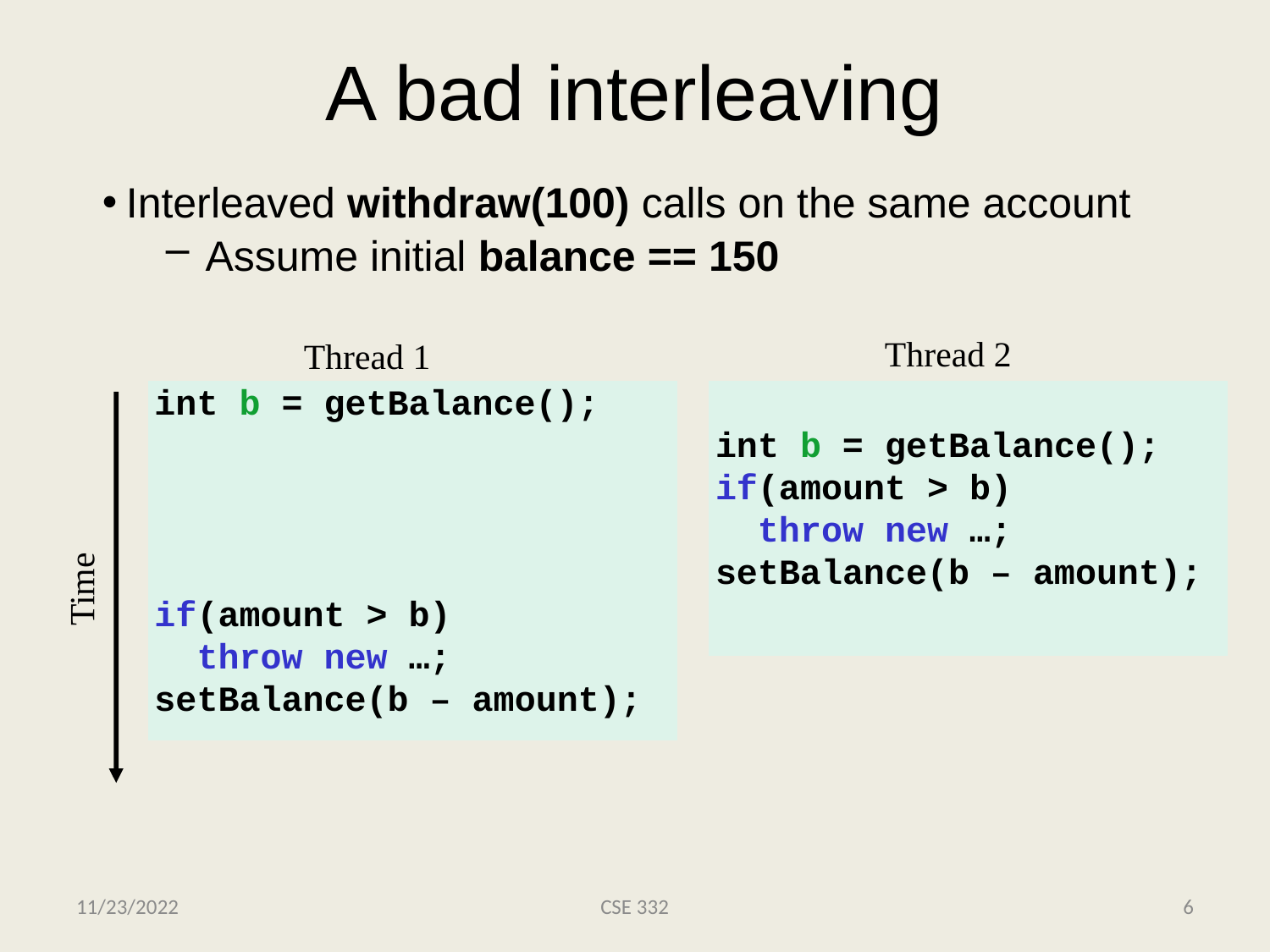

# A bad interleaving
Interleaved withdraw(100) calls on the same account
Assume initial balance == 150

Thread 2
Thread 1

int b = getBalance();

if(amount > b)
  throw new …;
setBalance(b – amount);

int b = getBalance();
if(amount > b)
  throw new …;
setBalance(b – amount);

Time
11/23/2022
CSE 332
6